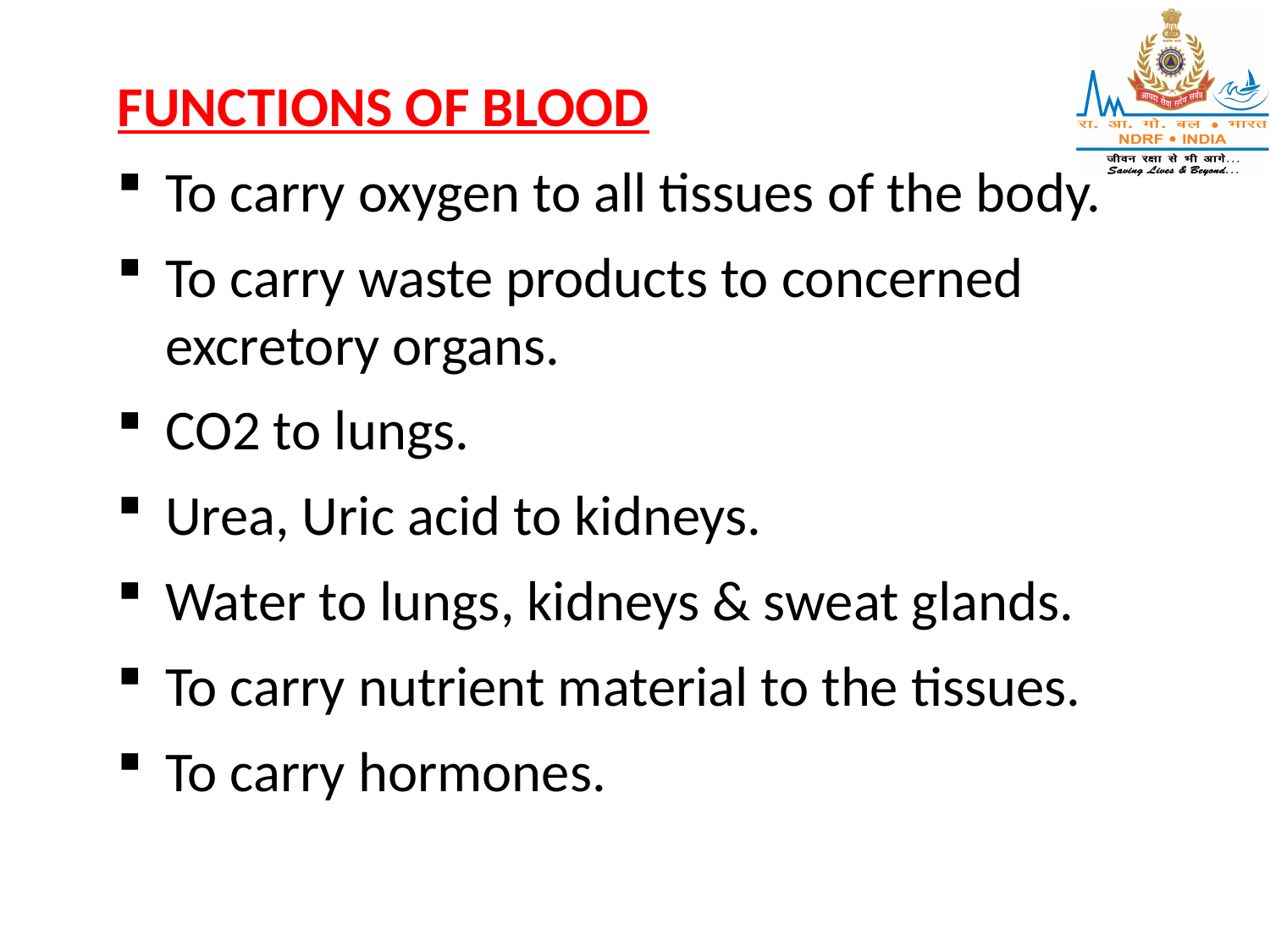

FUNCTIONS OF BLOOD
To carry oxygen to all tissues of the body.
To carry waste products to concerned excretory organs.
CO2 to lungs.
Urea, Uric acid to kidneys.
Water to lungs, kidneys & sweat glands.
To carry nutrient material to the tissues.
To carry hormones.